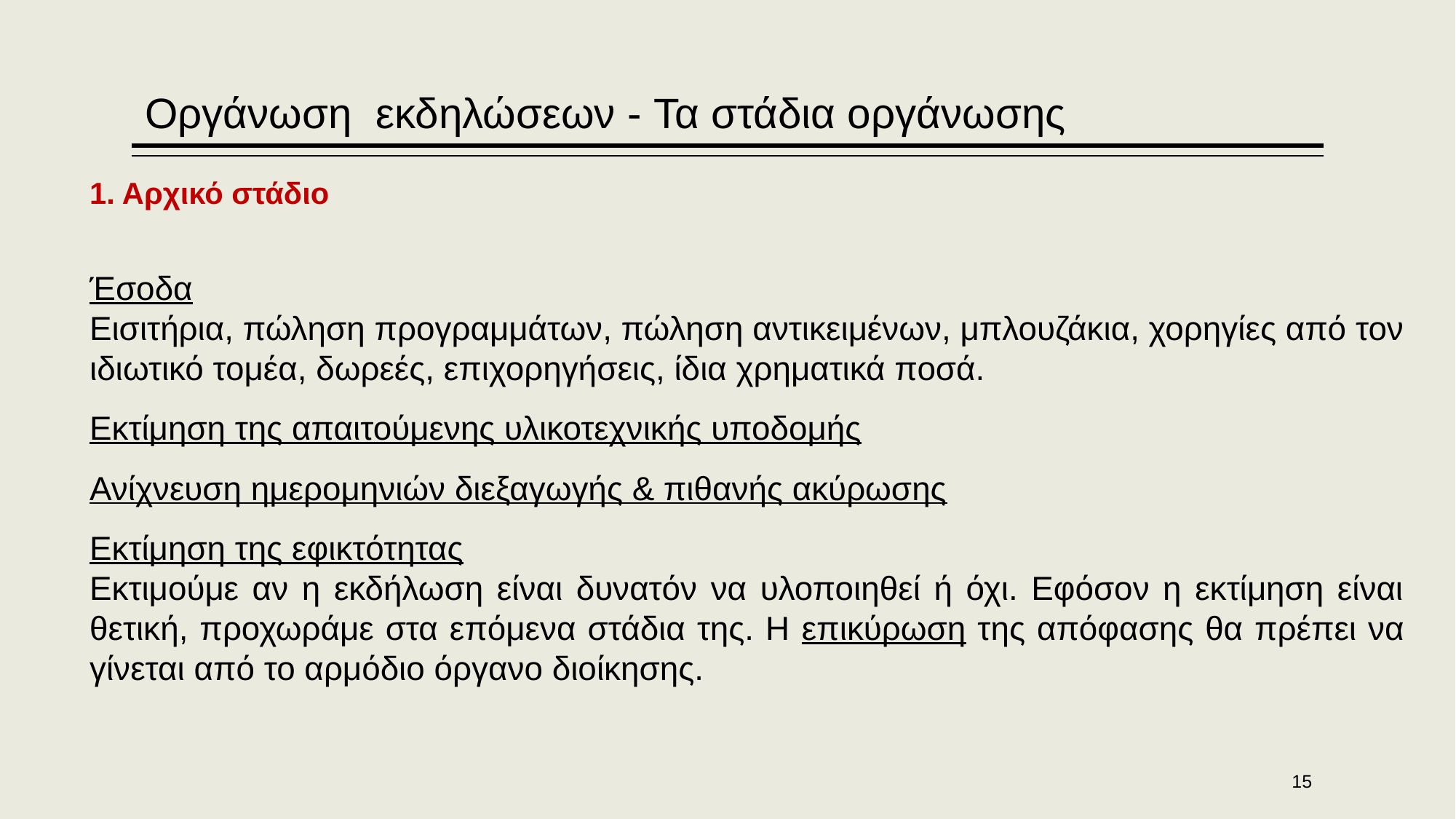

Οργάνωση  εκδηλώσεων - Τα στάδια οργάνωσης
1. Αρχικό στάδιο

Έσοδα
Εισιτήρια, πώληση προγραμμάτων, πώληση αντικειμένων, μπλουζάκια, χορηγίες από τον ιδιωτικό τομέα, δωρεές, επιχορηγήσεις, ίδια χρηματικά ποσά.
Εκτίμηση της απαιτούμενης υλικοτεχνικής υποδομής
Ανίχνευση ημερομηνιών διεξαγωγής & πιθανής ακύρωσης
Εκτίμηση της εφικτότητας
Εκτιμούμε αν η εκδήλωση είναι δυνατόν να υλοποιηθεί ή όχι. Εφόσον η εκτίμηση είναι θετική, προχωράμε στα επόμενα στάδια της. Η επικύρωση της απόφασης θα πρέπει να γίνεται από το αρμόδιο όργανο διοίκησης.

15